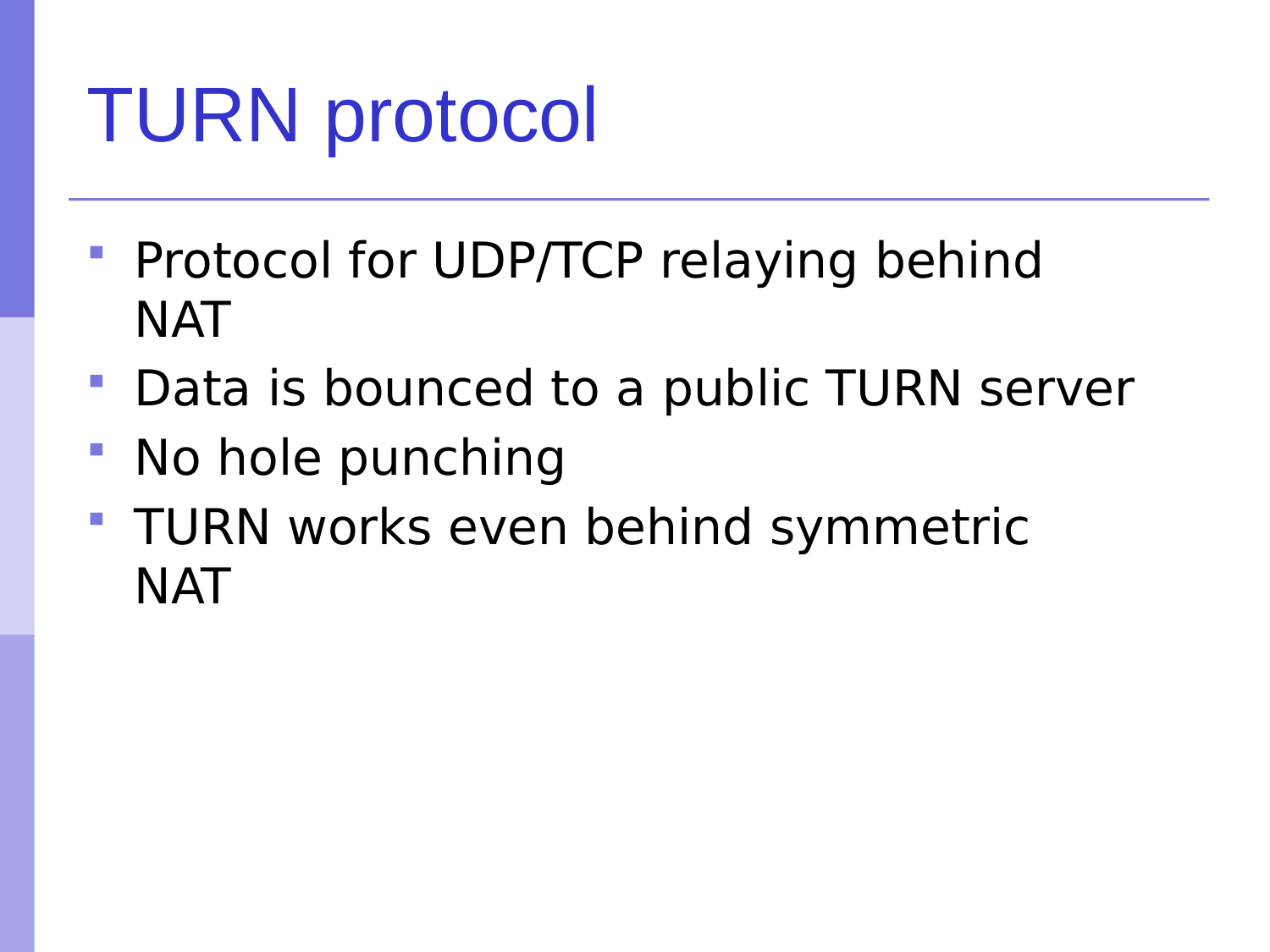

# TURN protocol
Protocol for UDP/TCP relaying behind NAT
Data is bounced to a public TURN server
No hole punching
TURN works even behind symmetric NAT